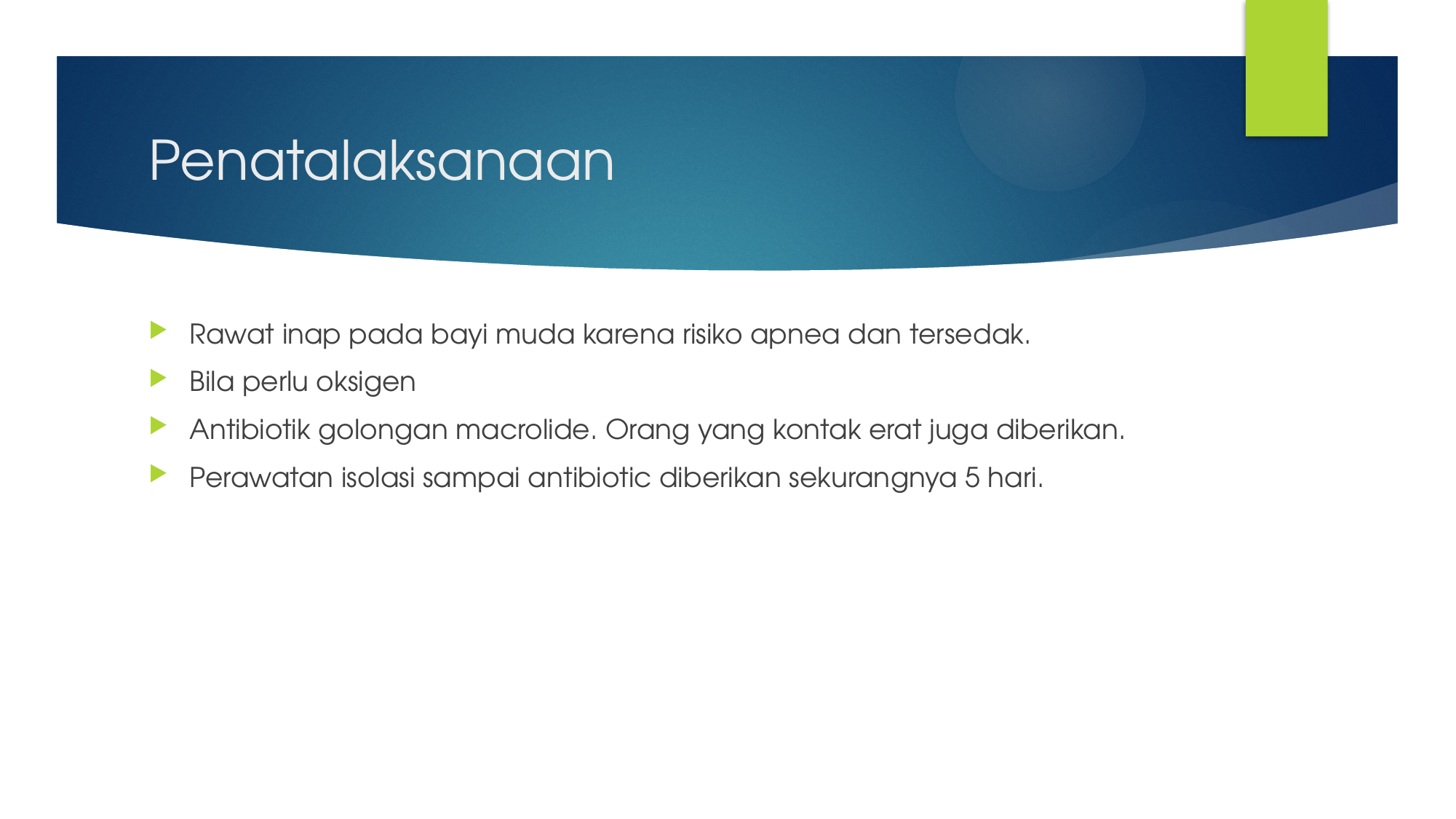

# Penatalaksanaan
Rawat inap pada bayi muda karena risiko apnea dan tersedak.
Bila perlu oksigen
Antibiotik golongan macrolide. Orang yang kontak erat juga diberikan.
Perawatan isolasi sampai antibiotic diberikan sekurangnya 5 hari.